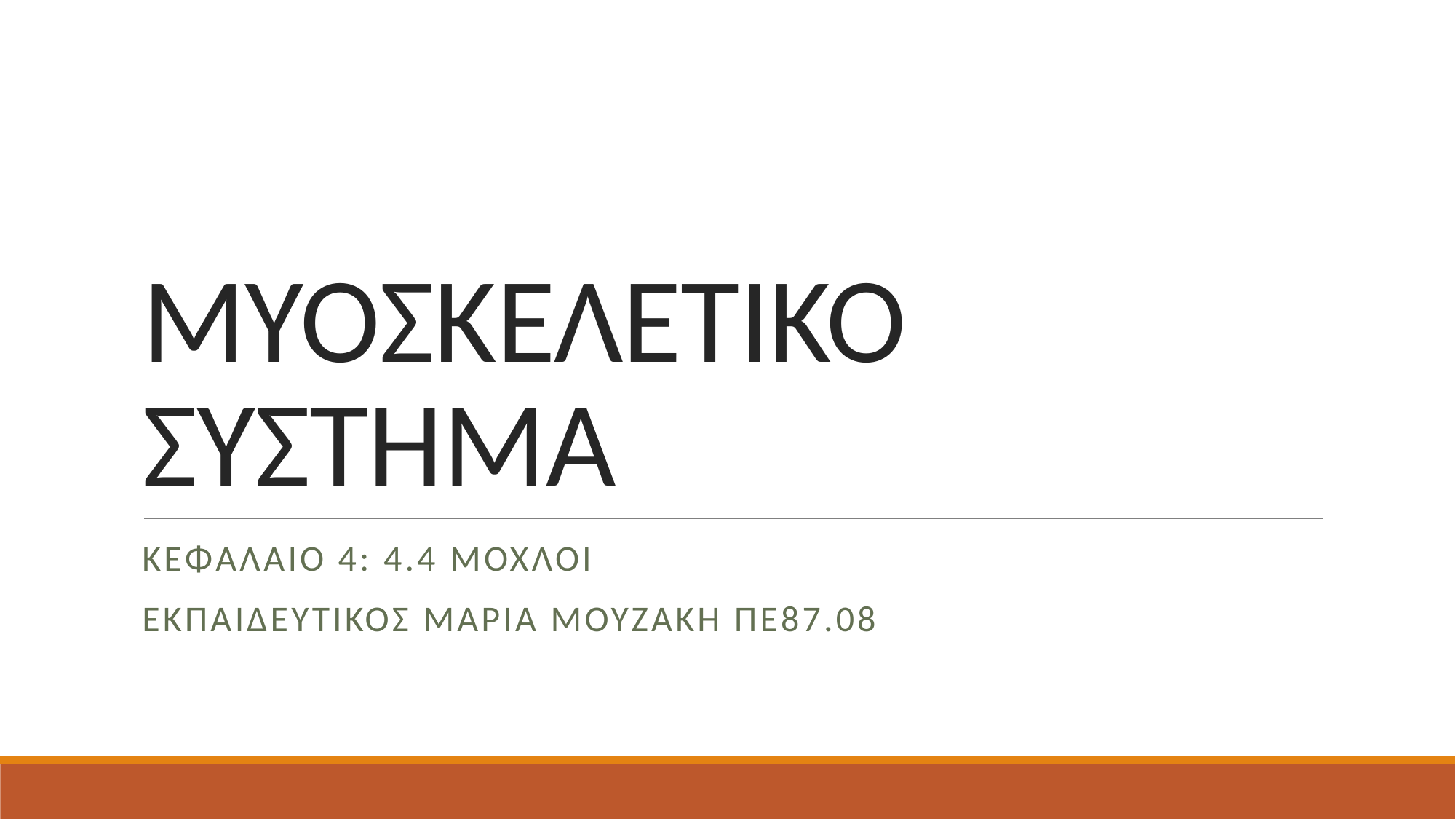

# ΜΥΟΣΚΕΛΕΤΙΚΟ ΣΥΣΤΗΜΑ
ΚΕΦΑΛΑΙΟ 4: 4.4 ΜΟΧΛΟΙ
ΕΚΠΑΙΔΕΥΤΙΚΟΣ ΜΑΡΙΑ ΜΟΥΖΑΚΗ ΠΕ87.08